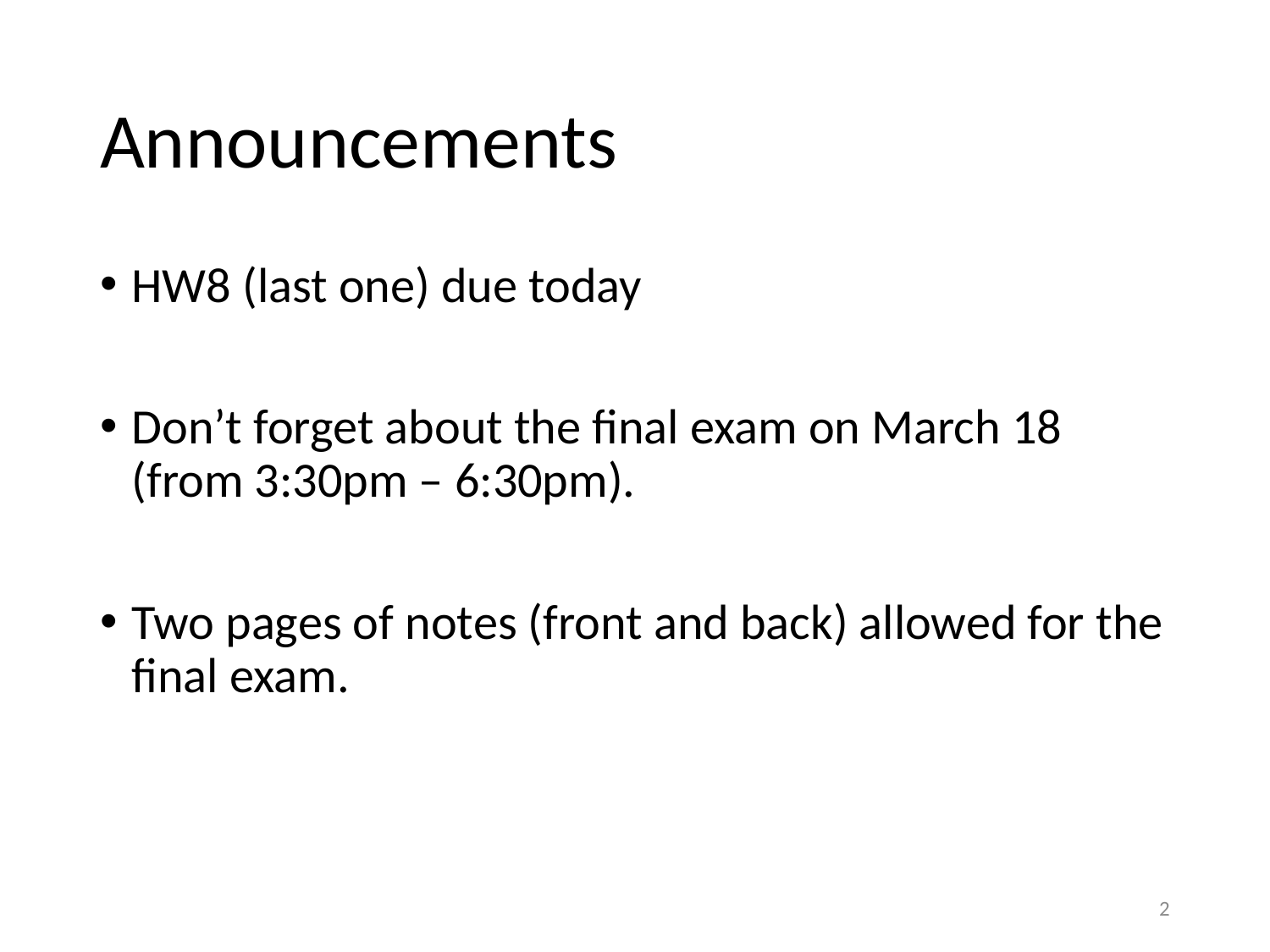

# Announcements
HW8 (last one) due today

Don’t forget about the final exam on March 18 (from 3:30pm – 6:30pm).

Two pages of notes (front and back) allowed for the final exam.
2